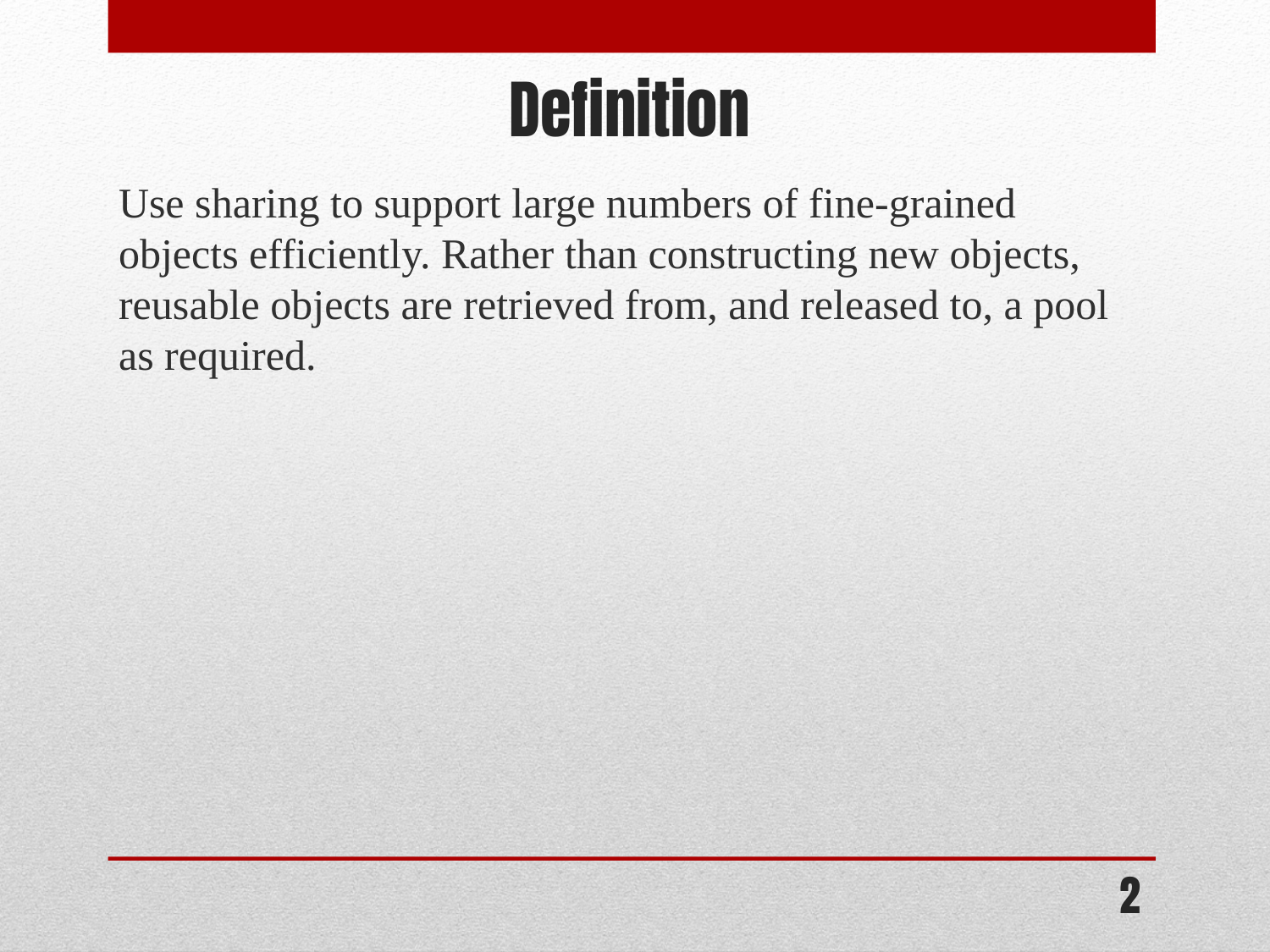

# Definition
Use sharing to support large numbers of fine-grained objects efficiently. Rather than constructing new objects, reusable objects are retrieved from, and released to, a pool as required.
2